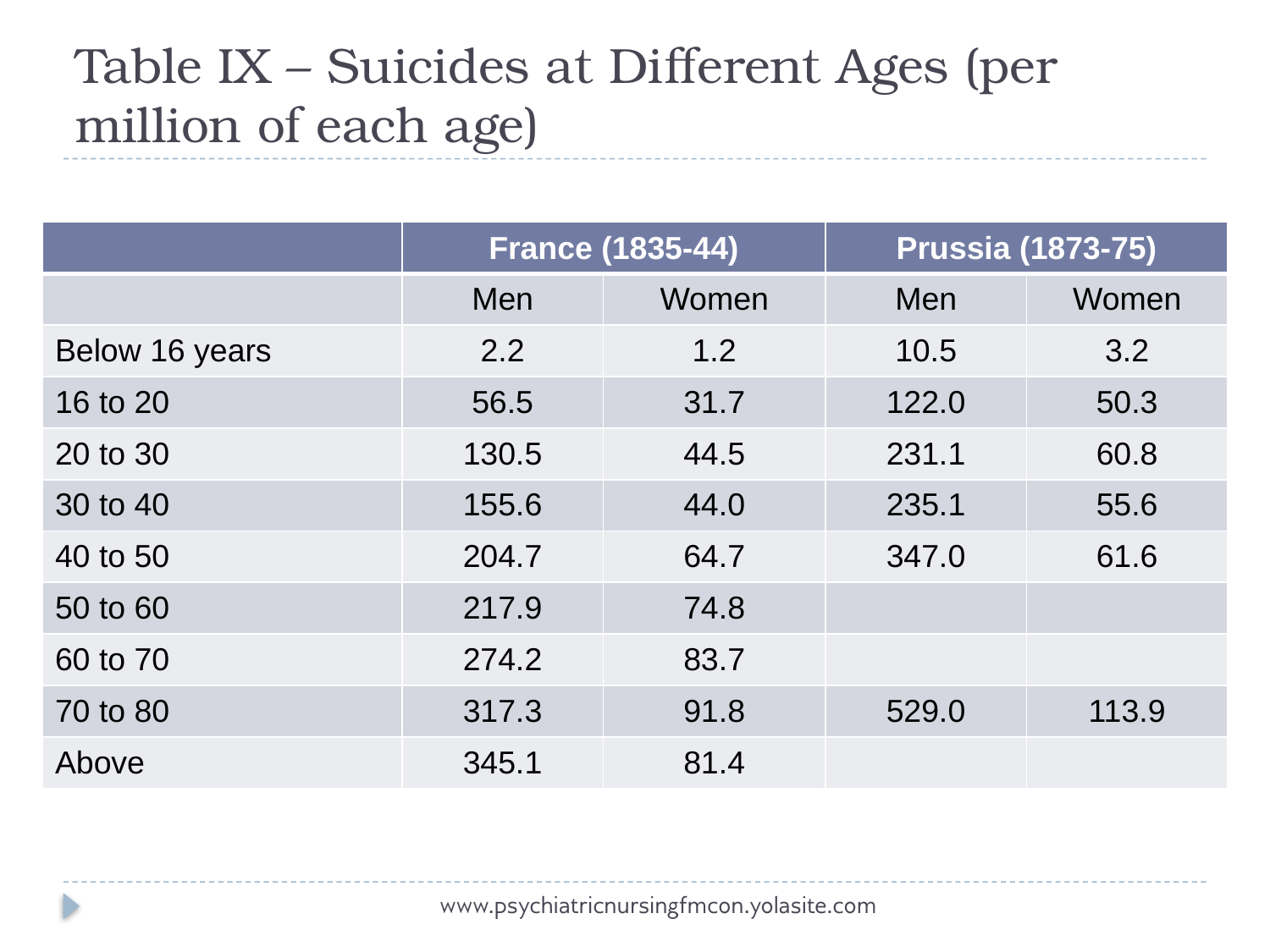

# Table IX – Suicides at Different Ages (per million of each age)
|  | France (1835-44) |  | Prussia (1873-75) |  |
| --- | --- | --- | --- | --- |
|  | Men | Women | Men | Women |
| Below 16 years | 2.2 | 1.2 | 10.5 | 3.2 |
| 16 to 20 | 56.5 | 31.7 | 122.0 | 50.3 |
| 20 to 30 | 130.5 | 44.5 | 231.1 | 60.8 |
| 30 to 40 | 155.6 | 44.0 | 235.1 | 55.6 |
| 40 to 50 | 204.7 | 64.7 | 347.0 | 61.6 |
| 50 to 60 | 217.9 | 74.8 |  |  |
| 60 to 70 | 274.2 | 83.7 |  |  |
| 70 to 80 | 317.3 | 91.8 | 529.0 | 113.9 |
| Above | 345.1 | 81.4 |  |  |
www.psychiatricnursingfmcon.yolasite.com